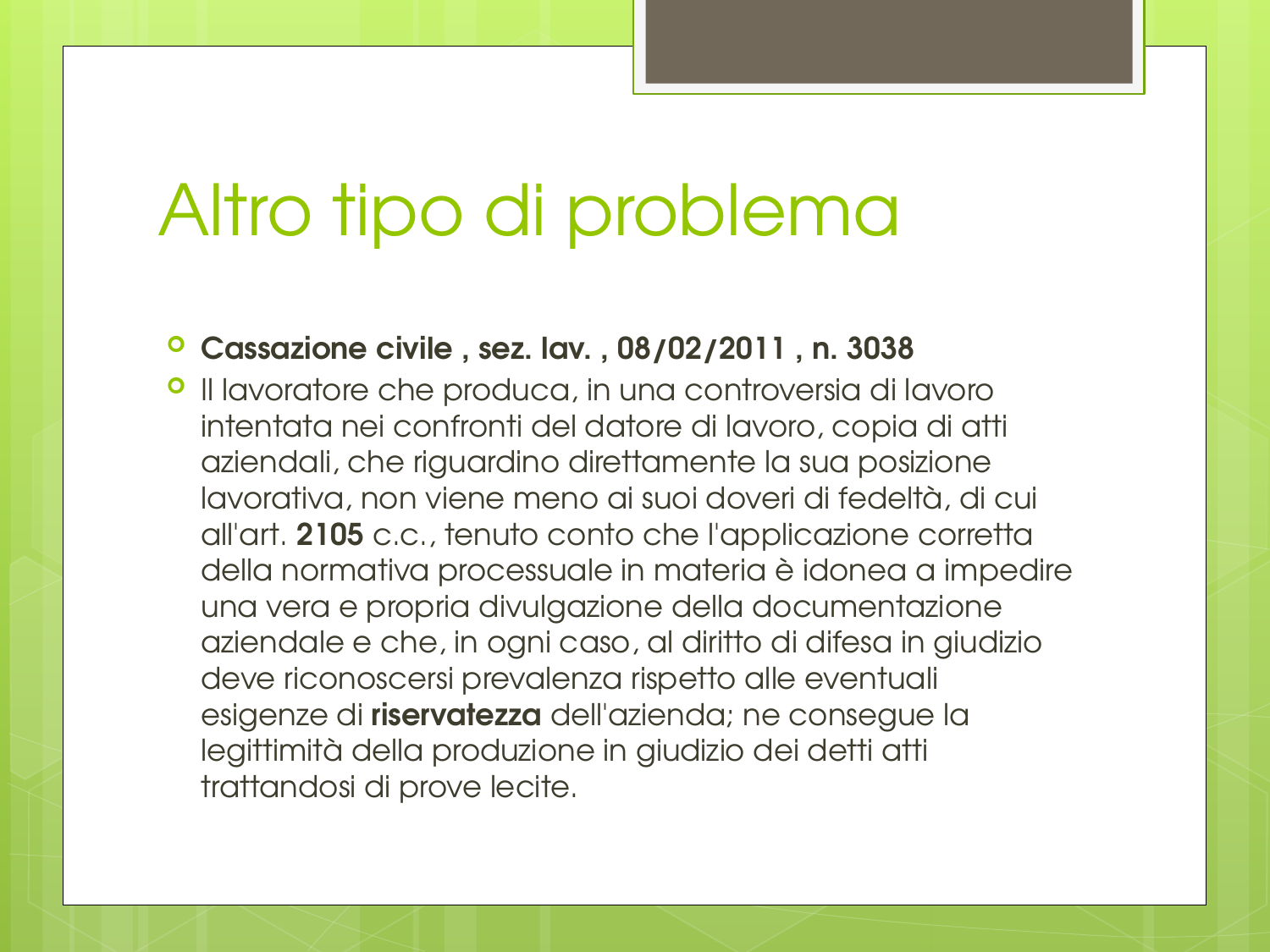

# Altro tipo di problema
Cassazione civile , sez. lav. , 08/02/2011 , n. 3038
Il lavoratore che produca, in una controversia di lavoro intentata nei confronti del datore di lavoro, copia di atti aziendali, che riguardino direttamente la sua posizione lavorativa, non viene meno ai suoi doveri di fedeltà, di cui all'art. 2105 c.c., tenuto conto che l'applicazione corretta della normativa processuale in materia è idonea a impedire una vera e propria divulgazione della documentazione aziendale e che, in ogni caso, al diritto di difesa in giudizio deve riconoscersi prevalenza rispetto alle eventuali esigenze di riservatezza dell'azienda; ne consegue la legittimità della produzione in giudizio dei detti atti trattandosi di prove lecite.